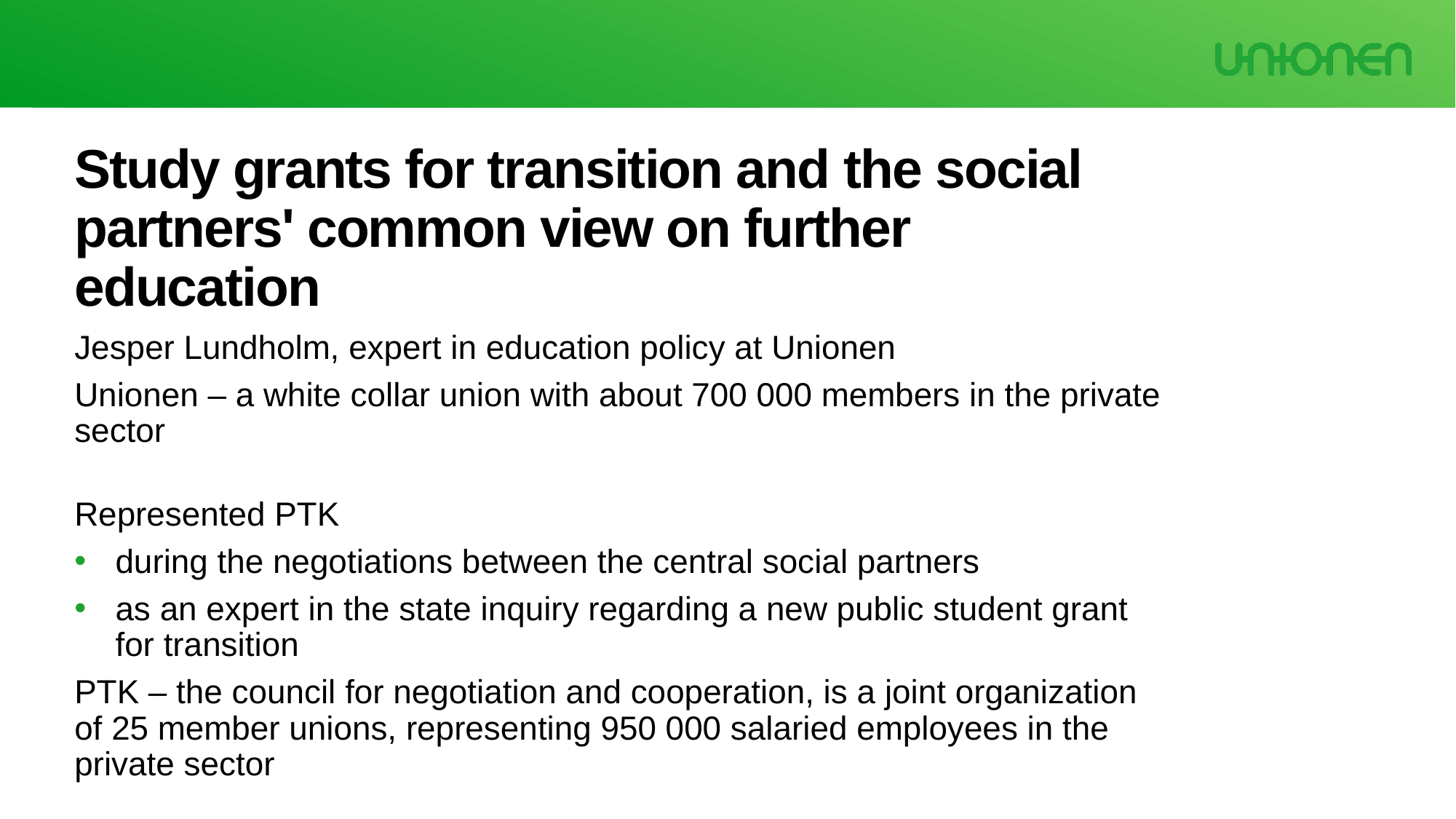

# Study grants for transition and the social partners' common view on further education
Jesper Lundholm, expert in education policy at Unionen
Unionen – a white collar union with about 700 000 members in the private sector
Represented PTK
during the negotiations between the central social partners
as an expert in the state inquiry regarding a new public student grant for transition
PTK – the council for negotiation and cooperation, is a joint organization of 25 member unions, representing 950 000 salaried employees in the private sector